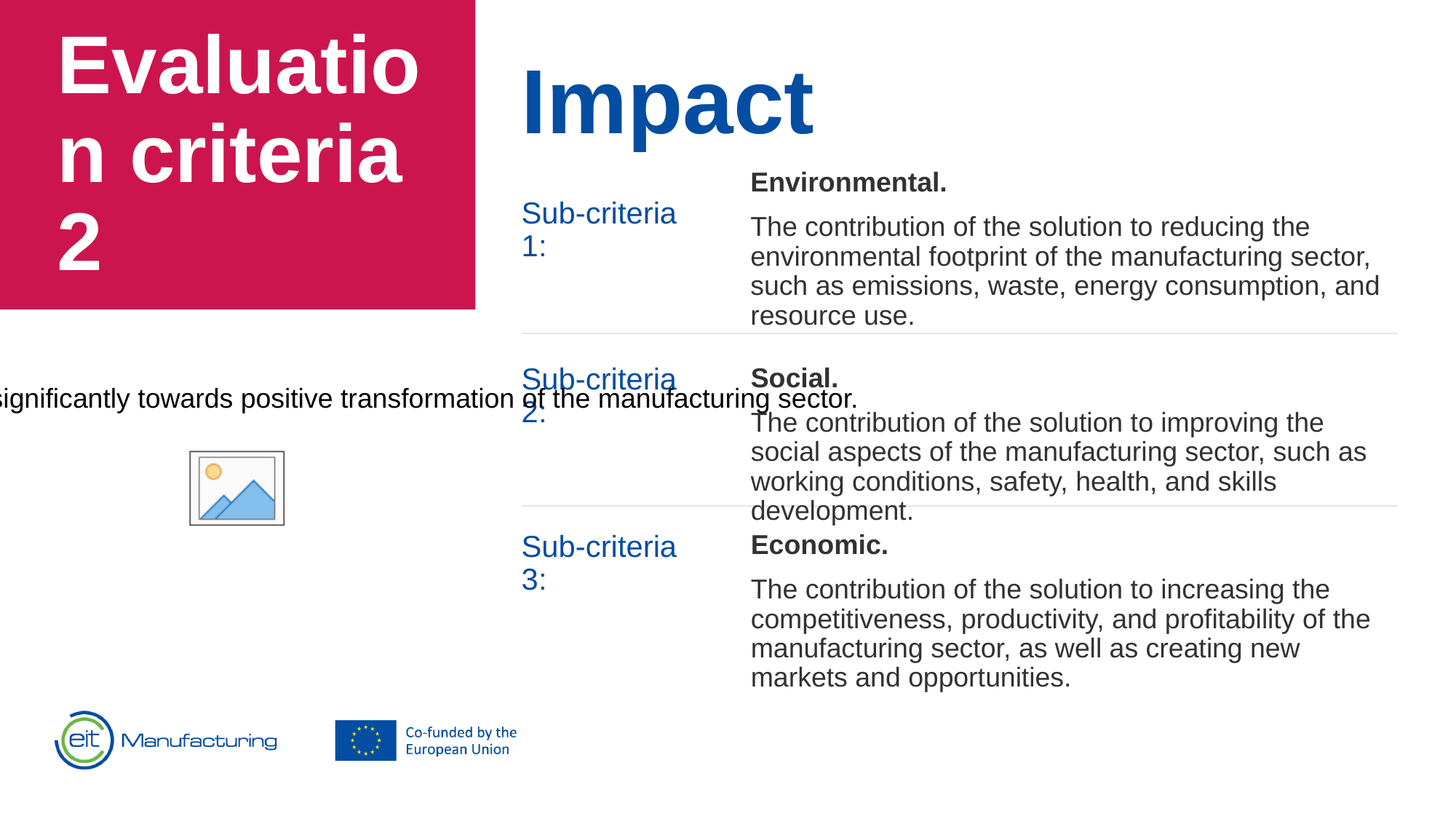

Evaluation criteria 2
# Impact
Environmental.
The contribution of the solution to reducing the environmental footprint of the manufacturing sector, such as emissions, waste, energy consumption, and resource use.
Sub-criteria 1:

The pilot project contributes significantly towards positive transformation of the manufacturing sector.

Sub-criteria 2:

Social.
The contribution of the solution to improving the social aspects of the manufacturing sector, such as working conditions, safety, health, and skills development.

Sub-criteria 3:

Economic.
The contribution of the solution to increasing the competitiveness, productivity, and profitability of the manufacturing sector, as well as creating new markets and opportunities.